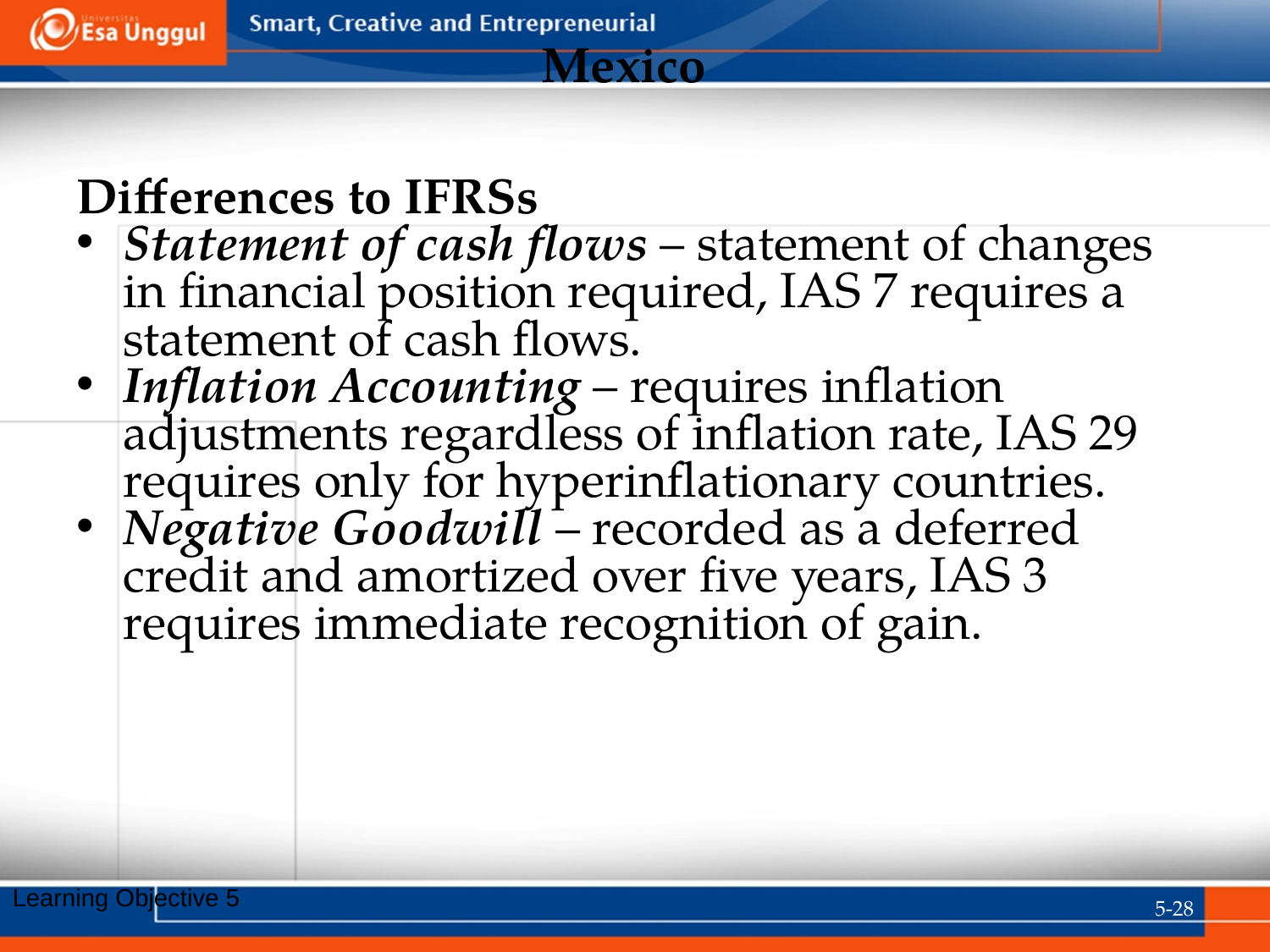

# Mexico
Differences to IFRSs
Statement of cash flows – statement of changes in financial position required, IAS 7 requires a statement of cash flows.
Inflation Accounting – requires inflation adjustments regardless of inflation rate, IAS 29 requires only for hyperinflationary countries.
Negative Goodwill – recorded as a deferred credit and amortized over five years, IAS 3 requires immediate recognition of gain.

5-28
Learning Objective 5